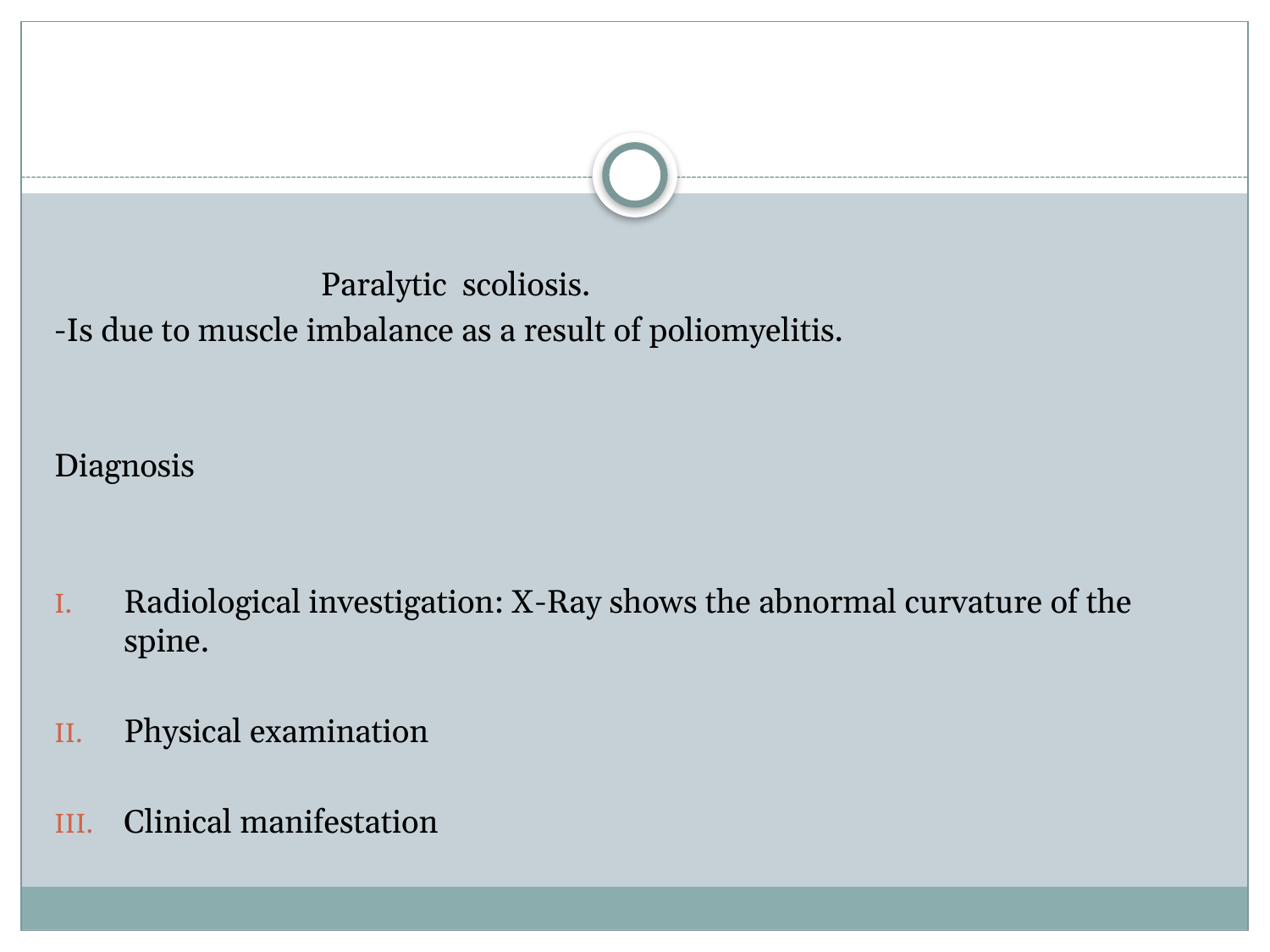

#

                                  Paralytic  scoliosis.
-Is due to muscle imbalance as a result of poliomyelitis.

Diagnosis

Radiological investigation: X-Ray shows the abnormal curvature of the spine.

Physical examination

Clinical manifestation